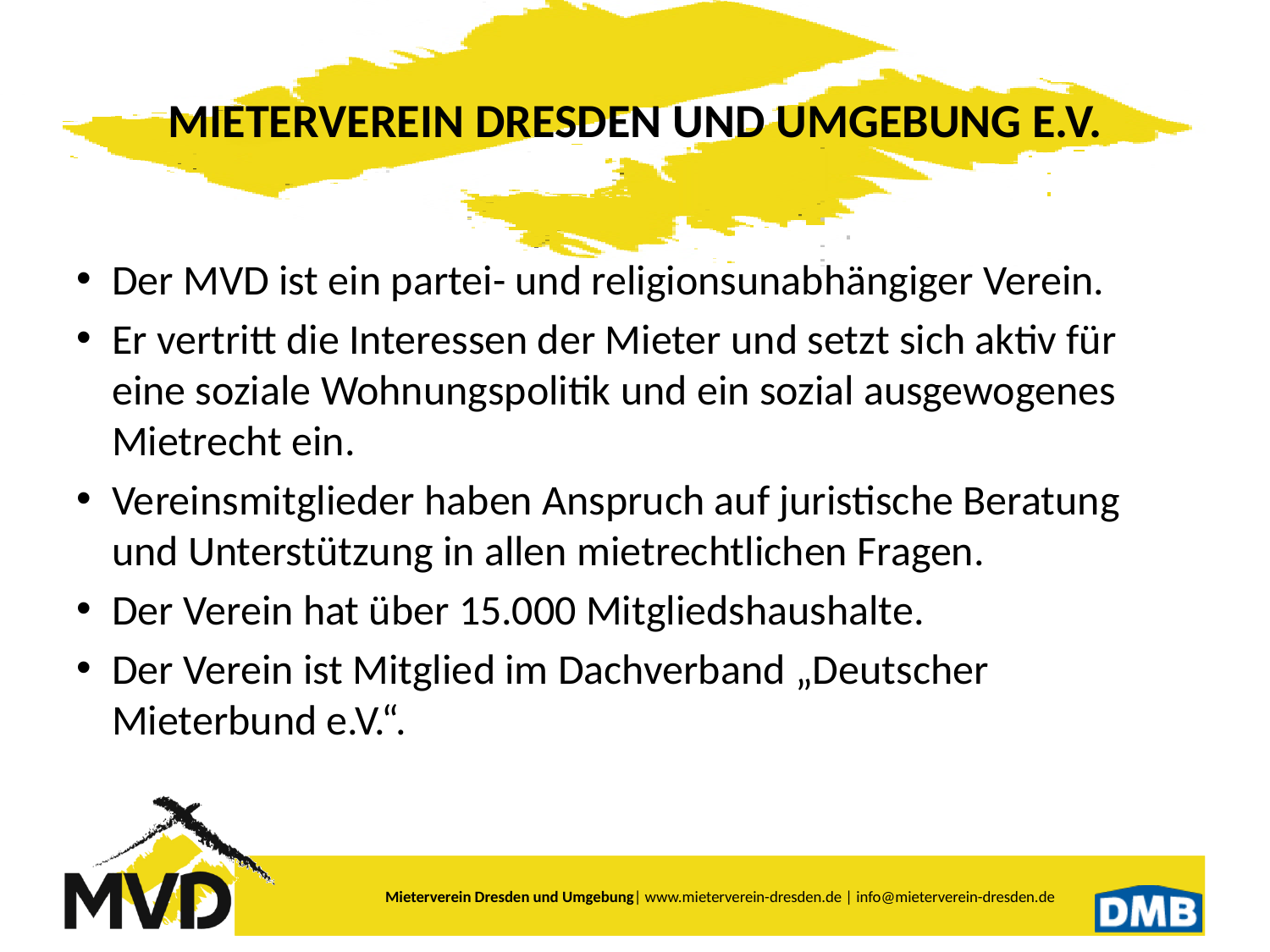

# Mieterverein Dresden und Umgebung E.v.
Der MVD ist ein partei- und religionsunabhängiger Verein.
Er vertritt die Interessen der Mieter und setzt sich aktiv für eine soziale Wohnungspolitik und ein sozial ausgewogenes Mietrecht ein.
Vereinsmitglieder haben Anspruch auf juristische Beratung und Unterstützung in allen mietrechtlichen Fragen.
Der Verein hat über 15.000 Mitgliedshaushalte.
Der Verein ist Mitglied im Dachverband „Deutscher Mieterbund e.V.“.